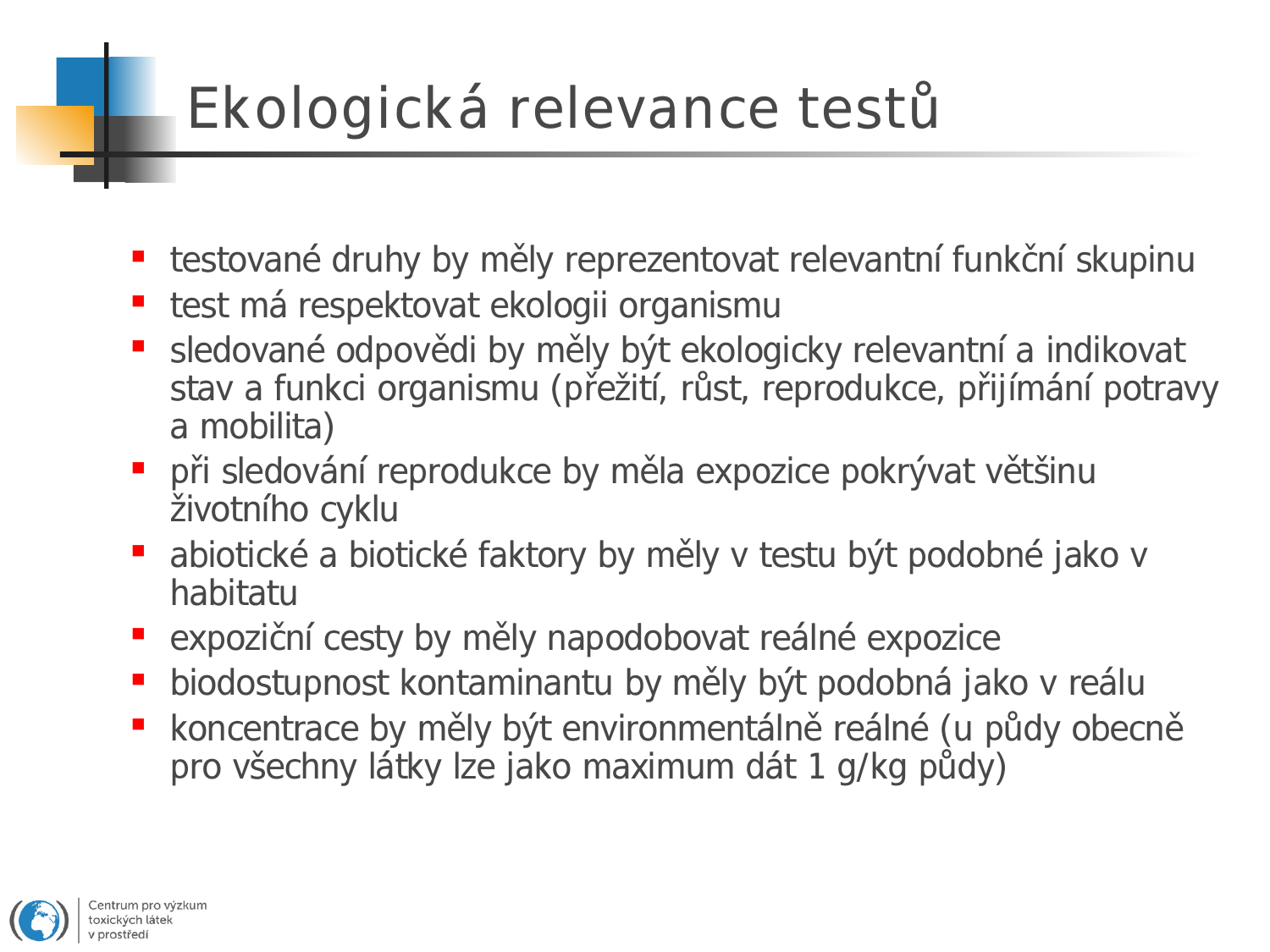

# Ekologická relevance testů

testované druhy by měly reprezentovat relevantní funkční skupinu
test má respektovat ekologii organismu
sledované odpovědi by měly být ekologicky relevantní a indikovat stav a funkci organismu (přežití, růst, reprodukce, přijímání potravy a mobilita)
při sledování reprodukce by měla expozice pokrývat většinu životního cyklu
abiotické a biotické faktory by měly v testu být podobné jako v habitatu
expoziční cesty by měly napodobovat reálné expozice
biodostupnost kontaminantu by měly být podobná jako v reálu
koncentrace by měly být environmentálně reálné (u půdy obecně pro všechny látky lze jako maximum dát 1 g/kg půdy)